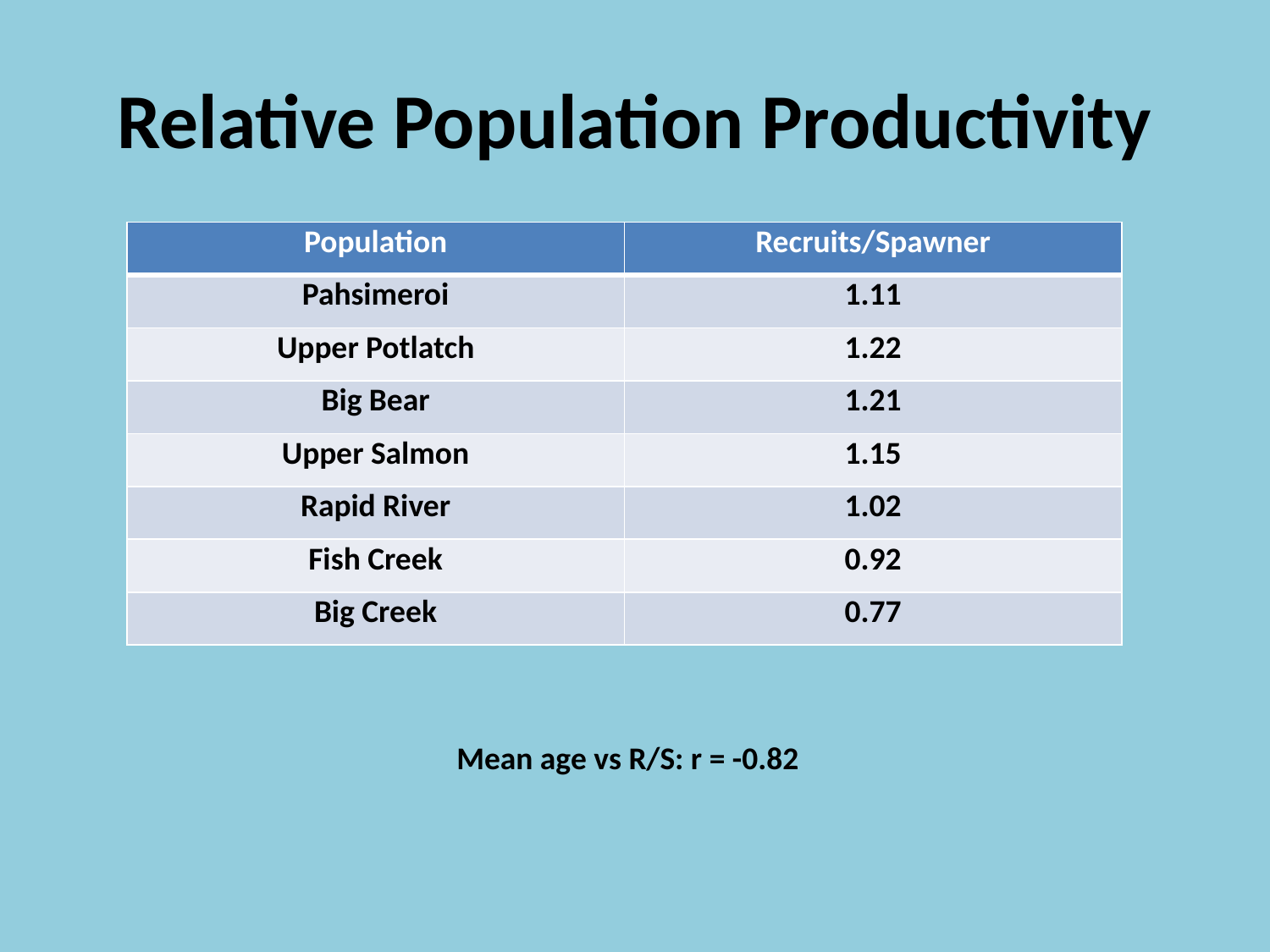

# Relative Population Productivity
| Population | Recruits/Spawner |
| --- | --- |
| Pahsimeroi | 1.11 |
| Upper Potlatch | 1.22 |
| Big Bear | 1.21 |
| Upper Salmon | 1.15 |
| Rapid River | 1.02 |
| Fish Creek | 0.92 |
| Big Creek | 0.77 |
Mean age vs R/S: r = -0.82